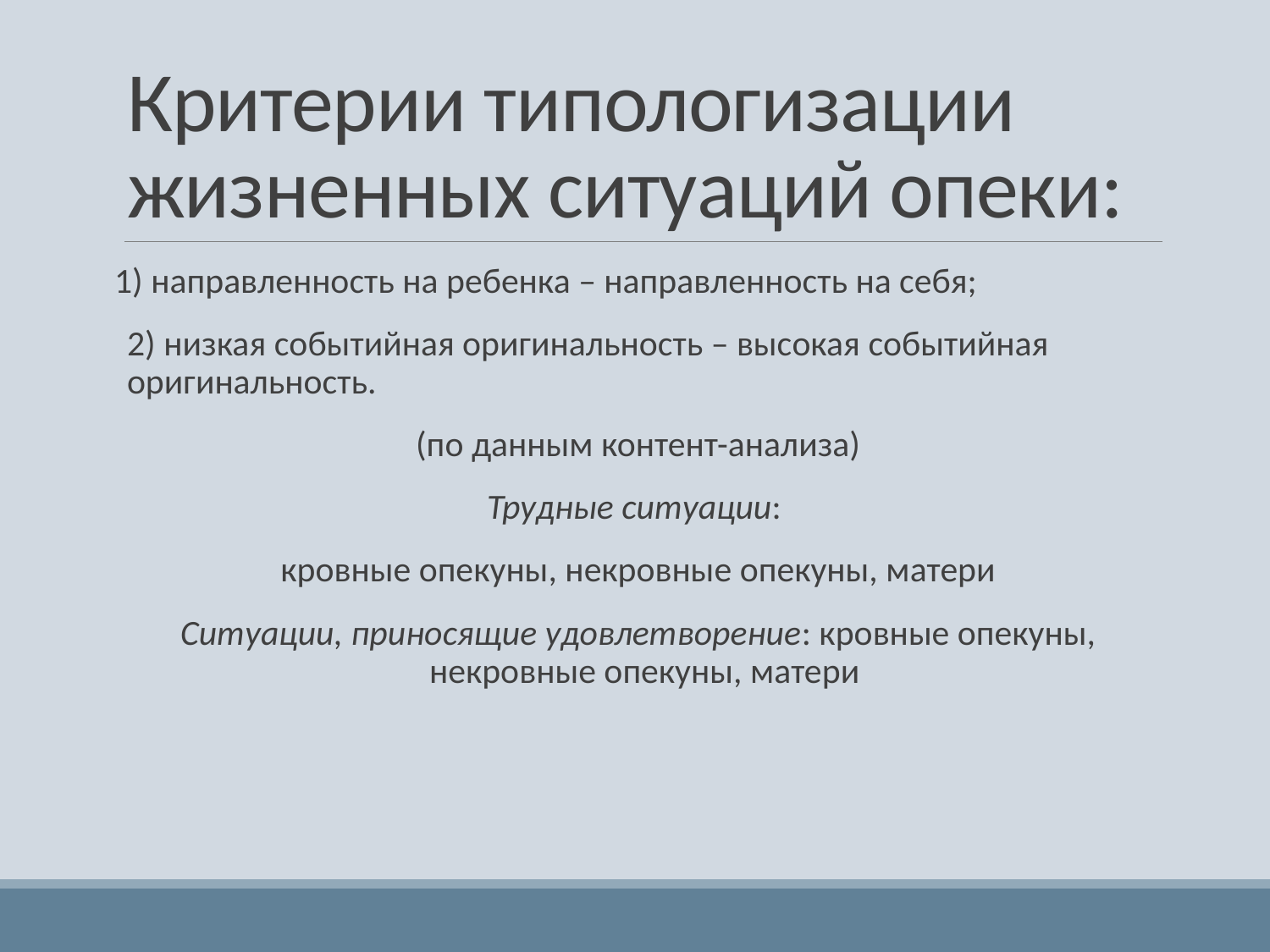

# Критерии типологизации жизненных ситуаций опеки:
1) направленность на ребенка – направленность на себя;
	2) низкая событийная оригинальность – высокая событийная оригинальность.
(по данным контент-анализа)
Трудные ситуации:
кровные опекуны, некровные опекуны, матери
Ситуации, приносящие удовлетворение: кровные опекуны, некровные опекуны, матери